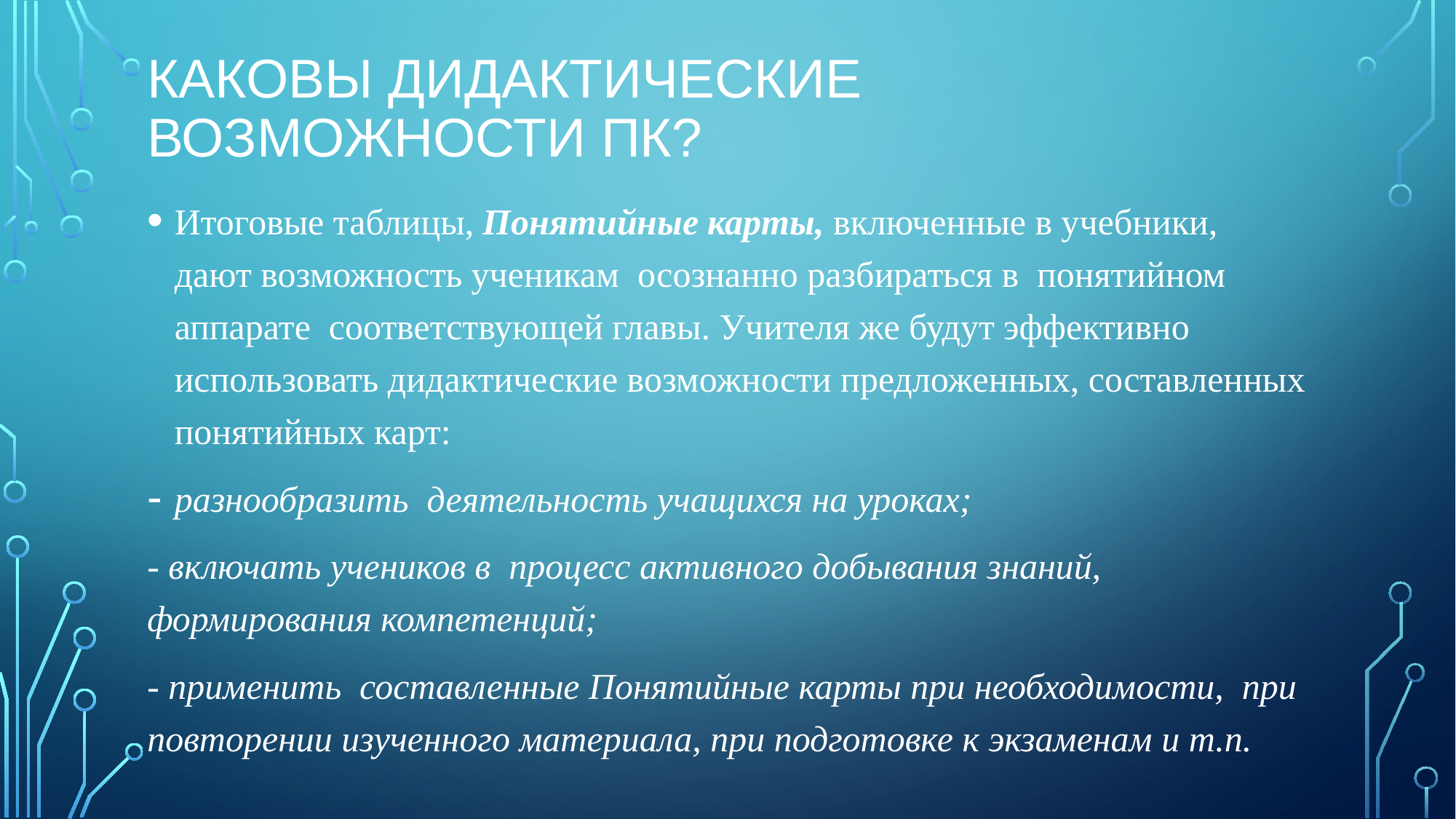

# Каковы дидактические возможности ПК?
Итоговые таблицы, Понятийные карты, включенные в учебники,  дают возможность ученикам  осознанно разбираться в  понятийном аппарате  соответствующей главы. Учителя же будут эффективно использовать дидактические возможности предложенных, составленных понятийных карт:
разнообразить  деятельность учащихся на уроках;
- включать учеников в  процесс активного добывания знаний, формирования компетенций;
- применить  составленные Понятийные карты при необходимости,  при повторении изученного материала, при подготовке к экзаменам и т.п.